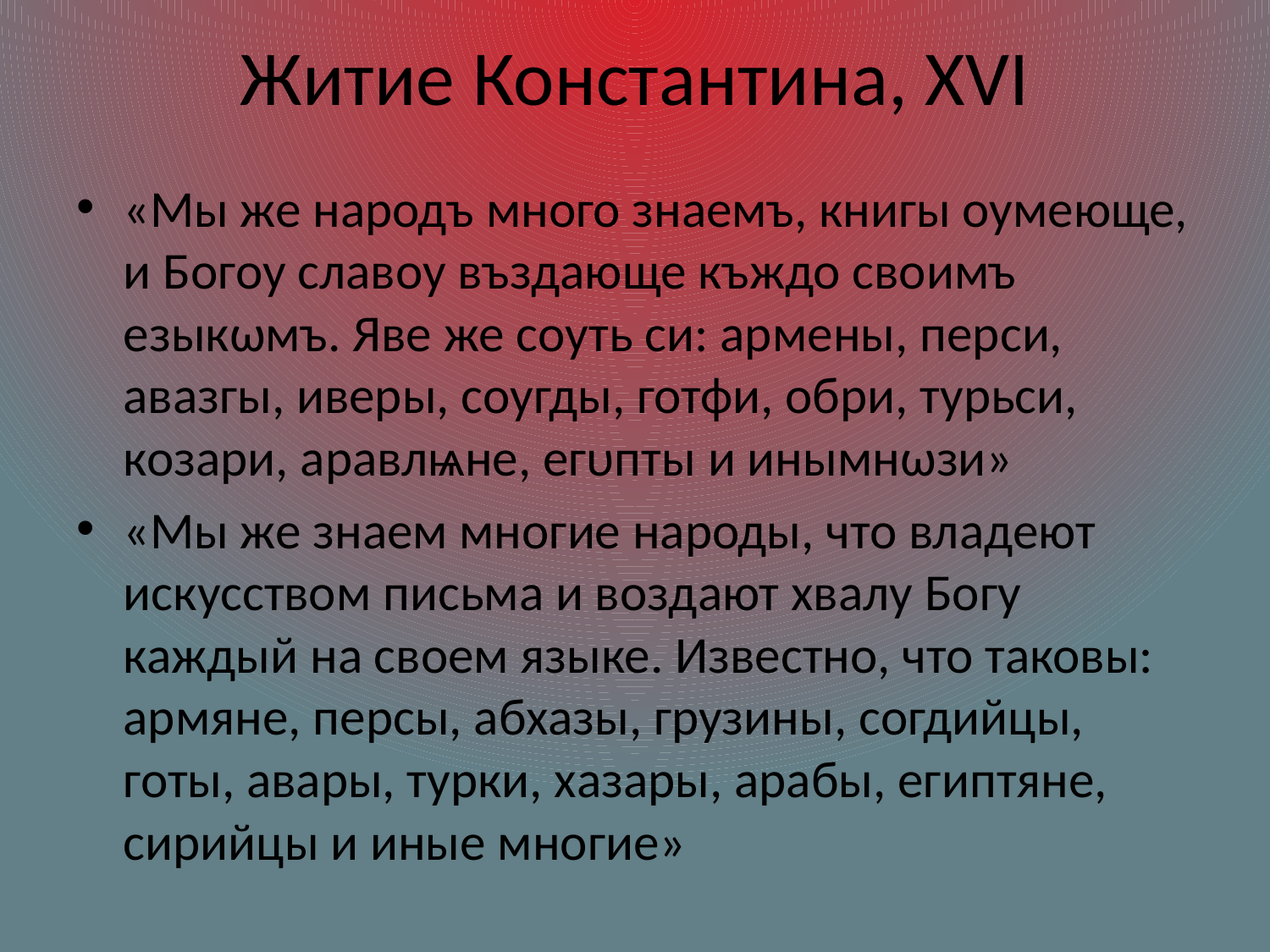

# Житие Константина, XVI
«Мы же народъ много знаемъ, книгы оумеюще, и Богоу славоу въздающе къждо своимъ езыкωмъ. Яве же соуть си: армены, перси, авазгы, иверы, соугды, готфи, обри, турьси, козари, аравлѩне, егυпты и инымнωзи»
«Мы же знаем многие народы, что владеют искусством письма и воздают хвалу Богу каждый на своем языке. Известно, что таковы: армяне, персы, абхазы, грузины, согдийцы, готы, авары, турки, хазары, арабы, египтяне, сирийцы и иные многие»